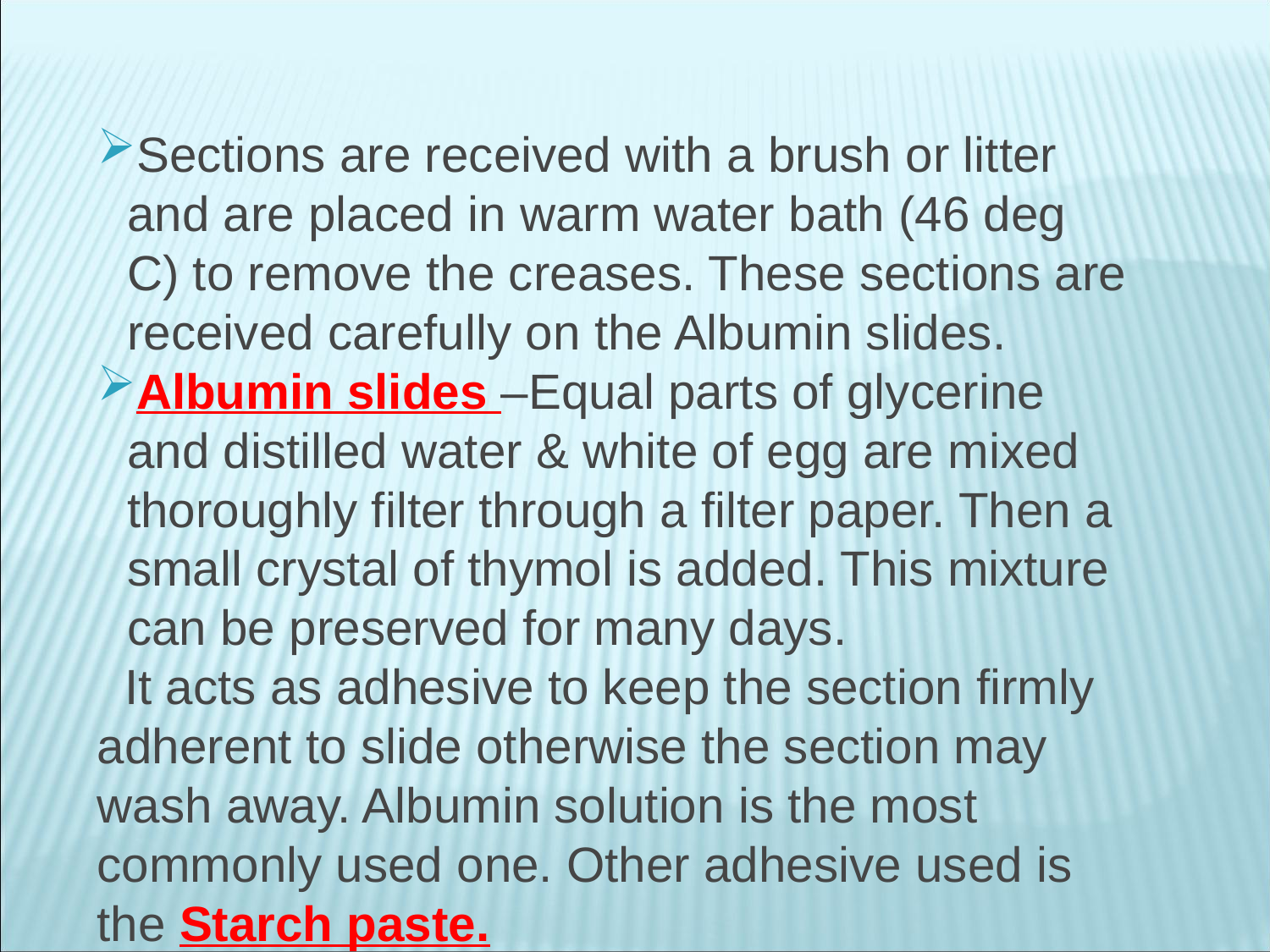

Sections are received with a brush or litter and are placed in warm water bath (46 deg C) to remove the creases. These sections are received carefully on the Albumin slides.
Albumin slides –Equal parts of glycerine and distilled water & white of egg are mixed thoroughly filter through a filter paper. Then a small crystal of thymol is added. This mixture can be preserved for many days.
  It acts as adhesive to keep the section firmly adherent to slide otherwise the section may wash away. Albumin solution is the most commonly used one. Other adhesive used is the Starch paste.